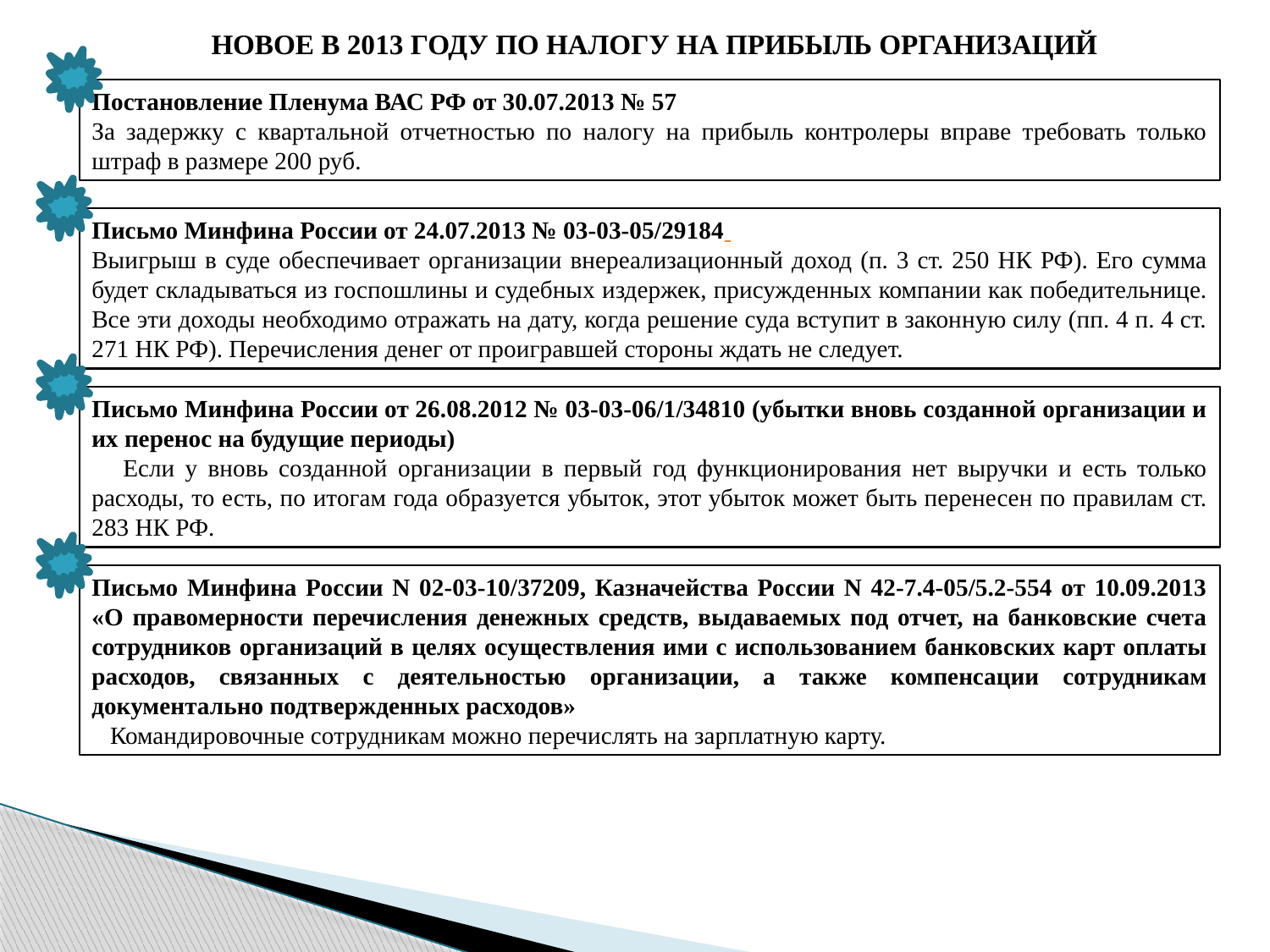

НОВОЕ В 2013 ГОДУ ПО НАЛОГУ НА ПРИБЫЛЬ ОРГАНИЗАЦИЙ

Постановление Пленума ВАС РФ от 30.07.2013 № 57
За задержку с квартальной отчетностью по налогу на прибыль контролеры вправе требовать только штраф в размере 200 руб.

Письмо Минфина России от 24.07.2013 № 03-03-05/29184
Выигрыш в суде обеспечивает организации внереализационный доход (п. 3 ст. 250 НК РФ). Его сумма будет складываться из госпошлины и судебных издержек, присужденных компании как победительнице. Все эти доходы необходимо отражать на дату, когда решение суда вступит в законную силу (пп. 4 п. 4 ст. 271 НК РФ). Перечисления денег от проигравшей стороны ждать не следует.

Письмо Минфина России от 26.08.2012 № 03-03-06/1/34810 (убытки вновь созданной организации и их перенос на будущие периоды)
   Если у вновь созданной организации в первый год функционирования нет выручки и есть только расходы, то есть, по итогам года образуется убыток, этот убыток может быть перенесен по правилам ст. 283 НК РФ.

Письмо Минфина России N 02-03-10/37209, Казначейства России N 42-7.4-05/5.2-554 от 10.09.2013 «О правомерности перечисления денежных средств, выдаваемых под отчет, на банковские счета сотрудников организаций в целях осуществления ими с использованием банковских карт оплаты расходов, связанных с деятельностью организации, а также компенсации сотрудникам документально подтвержденных расходов»
   Командировочные сотрудникам можно перечислять на зарплатную карту.